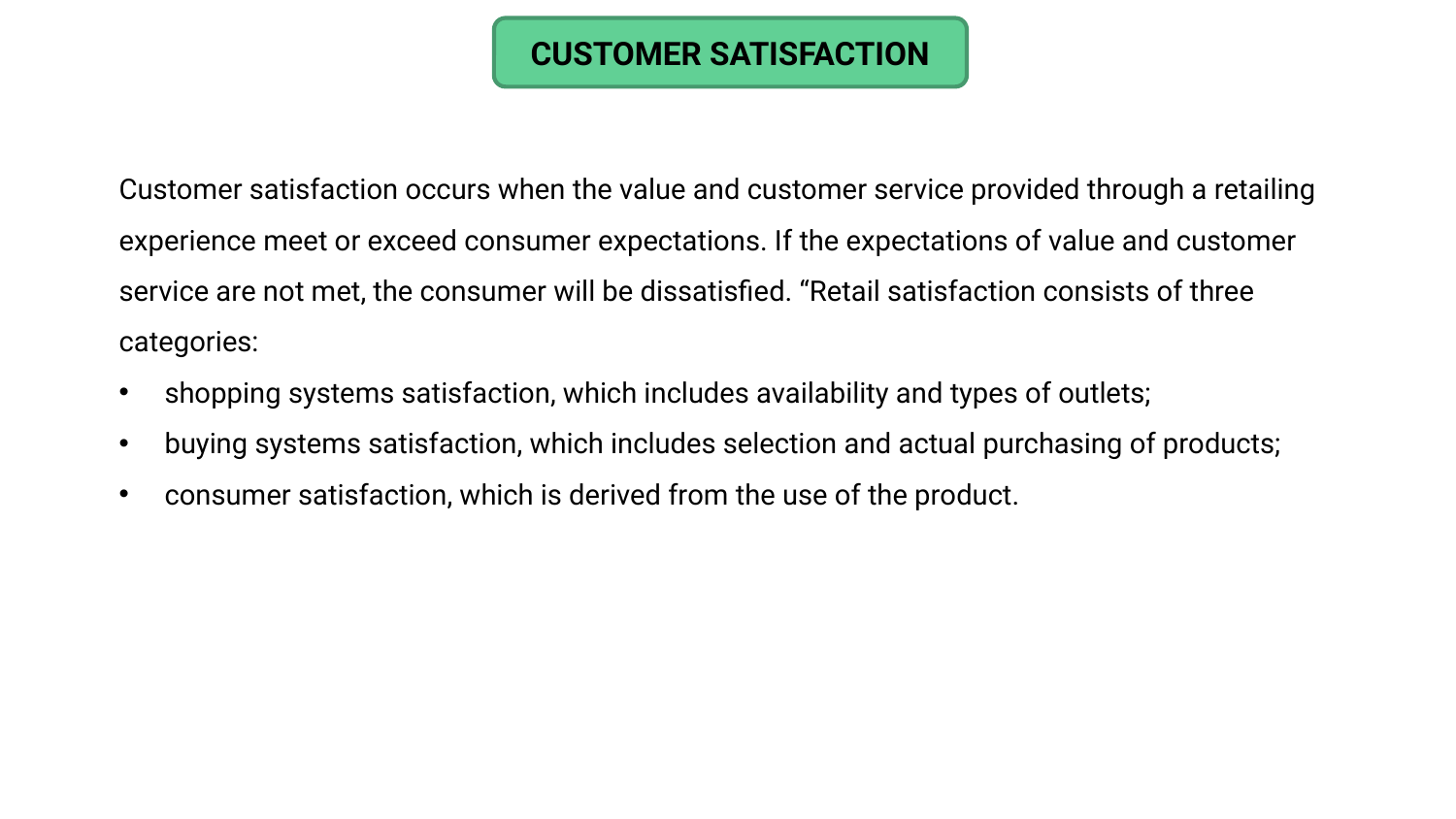

CUSTOMER SATISFACTION
Customer satisfaction occurs when the value and customer service provided through a retailing experience meet or exceed consumer expectations. If the expectations of value and customer service are not met, the consumer will be dissatisfied. “Retail satisfaction consists of three categories:
shopping systems satisfaction, which includes availability and types of outlets;
buying systems satisfaction, which includes selection and actual purchasing of products;
consumer satisfaction, which is derived from the use of the product.